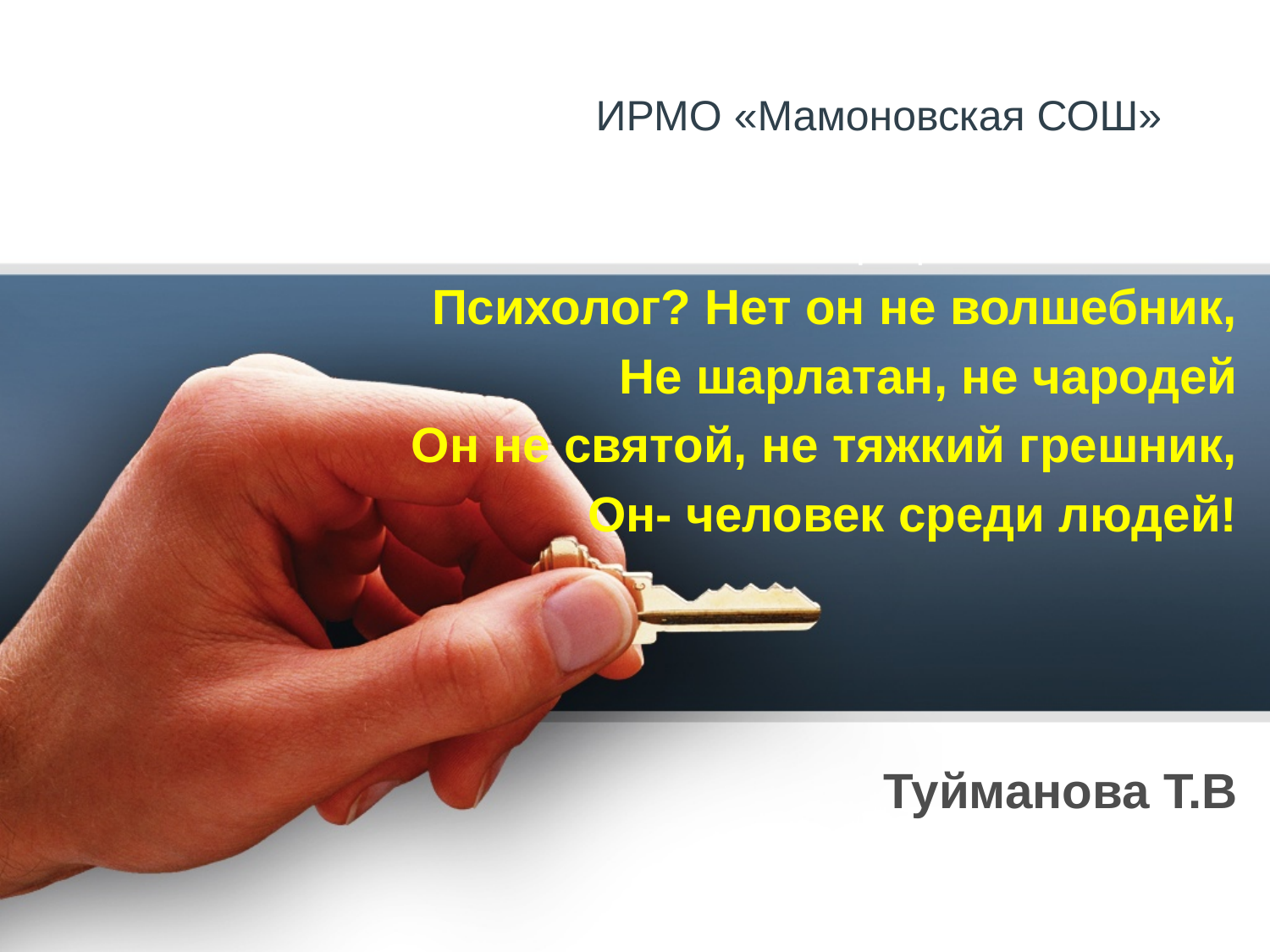

# МОУ ИРМО «Мамоновская СОШ»
Профессия психолог
Психолог? Нет он не волшебник,
Не шарлатан, не чародей
Он не святой, не тяжкий грешник,
Он- человек среди людей!

Туйманова Т.В